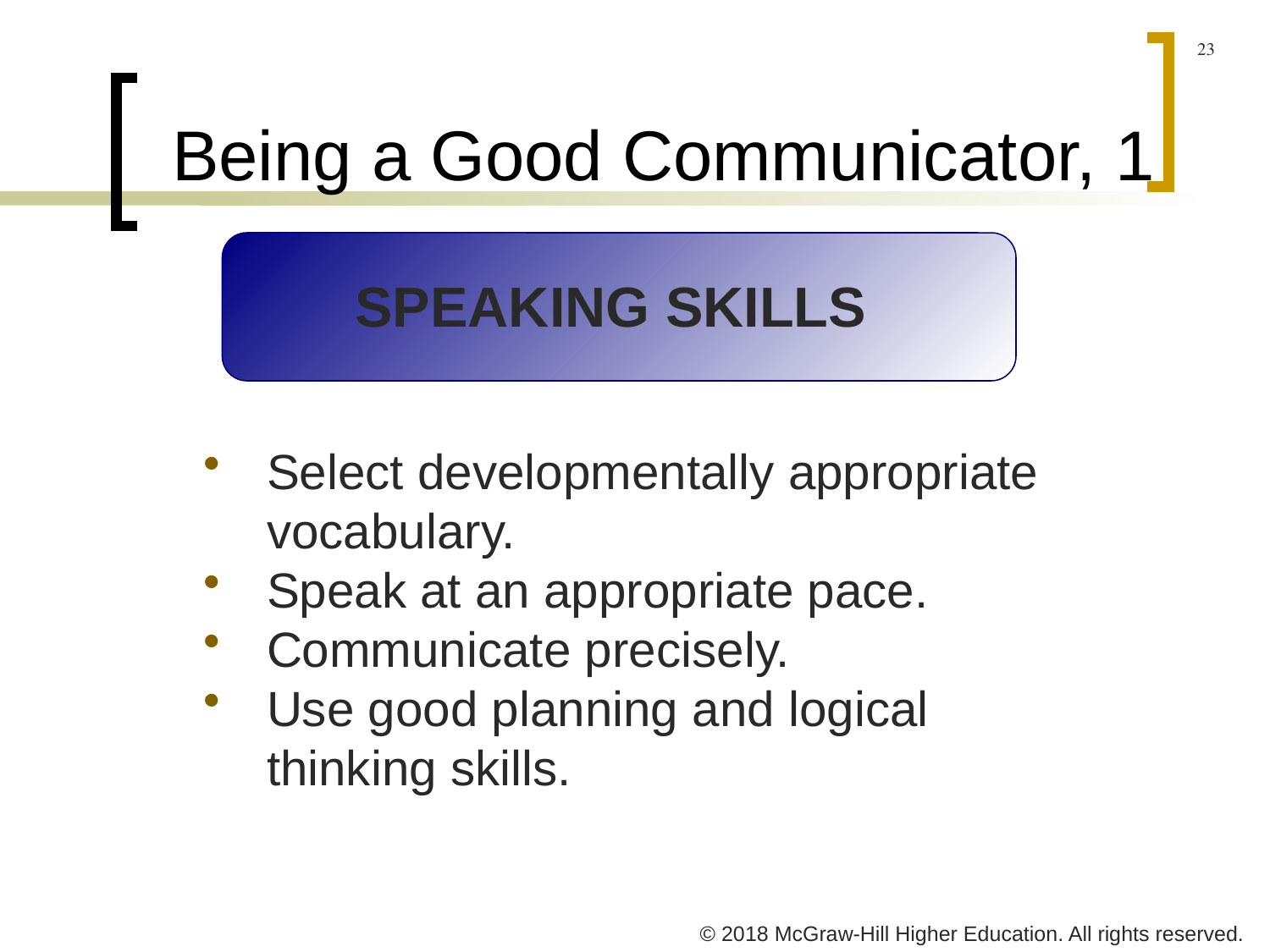

# Being a Good Communicator, 1
SPEAKING SKILLS
Select developmentally appropriate vocabulary.
Speak at an appropriate pace.
Communicate precisely.
Use good planning and logical thinking skills.